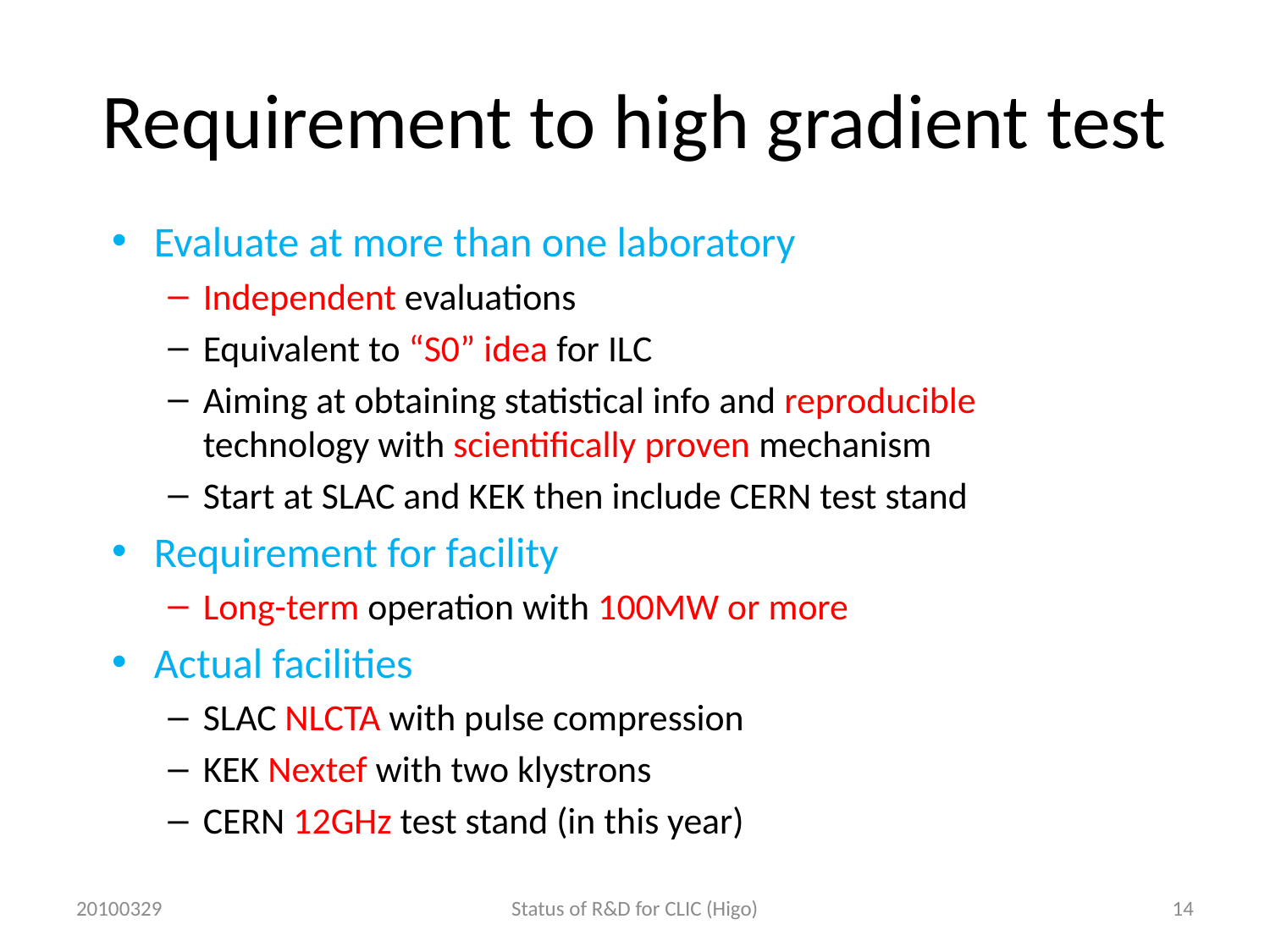

# Requirement to high gradient test
Evaluate at more than one laboratory
Independent evaluations
Equivalent to “S0” idea for ILC
Aiming at obtaining statistical info and reproducible technology with scientifically proven mechanism
Start at SLAC and KEK then include CERN test stand
Requirement for facility
Long-term operation with 100MW or more
Actual facilities
SLAC NLCTA with pulse compression
KEK Nextef with two klystrons
CERN 12GHz test stand (in this year)
20100329
Status of R&D for CLIC (Higo)
14